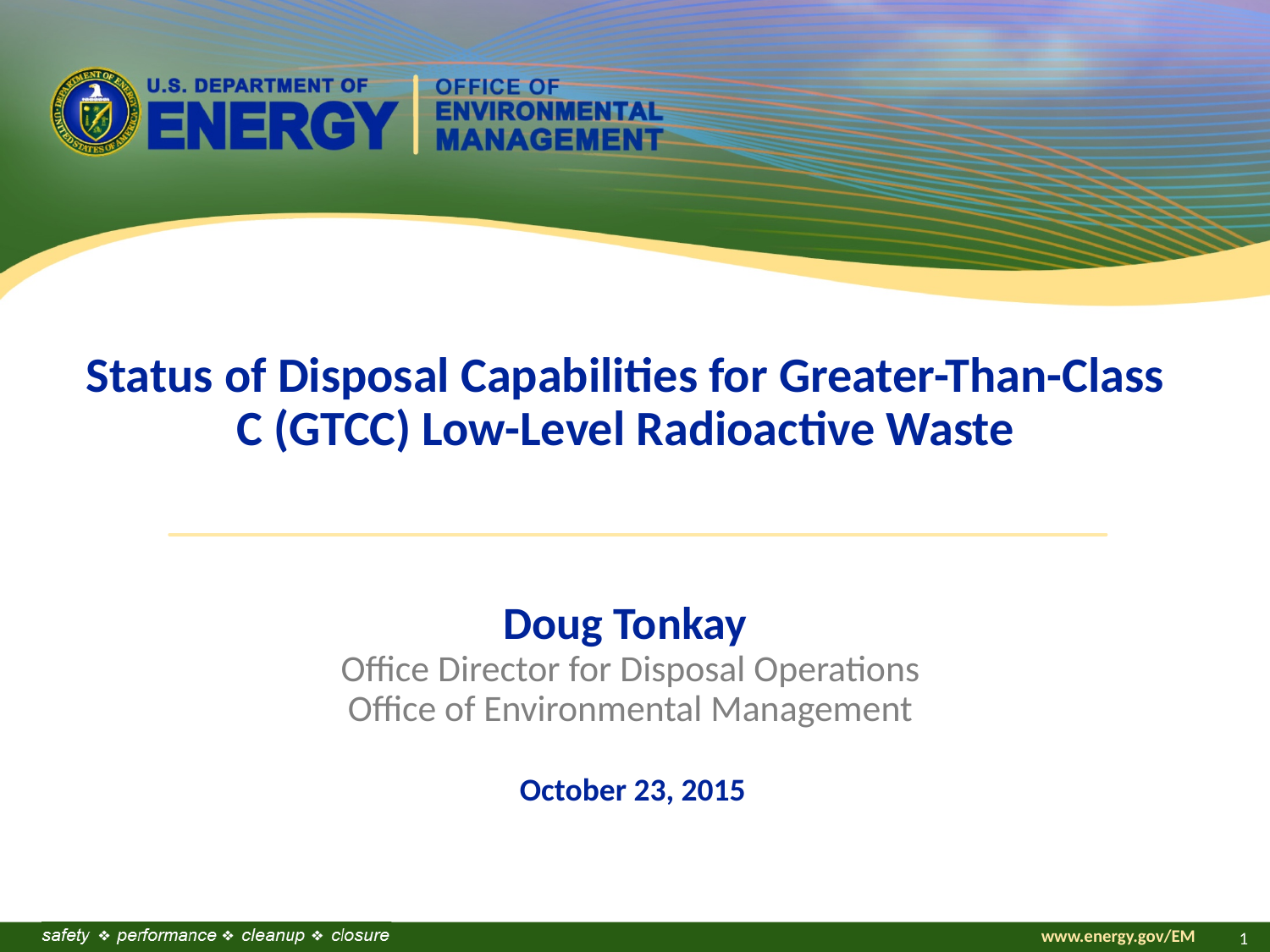

# Status of Disposal Capabilities for Greater-Than-Class C (GTCC) Low-Level Radioactive Waste
Doug Tonkay
Office Director for Disposal Operations
Office of Environmental Management
October 23, 2015